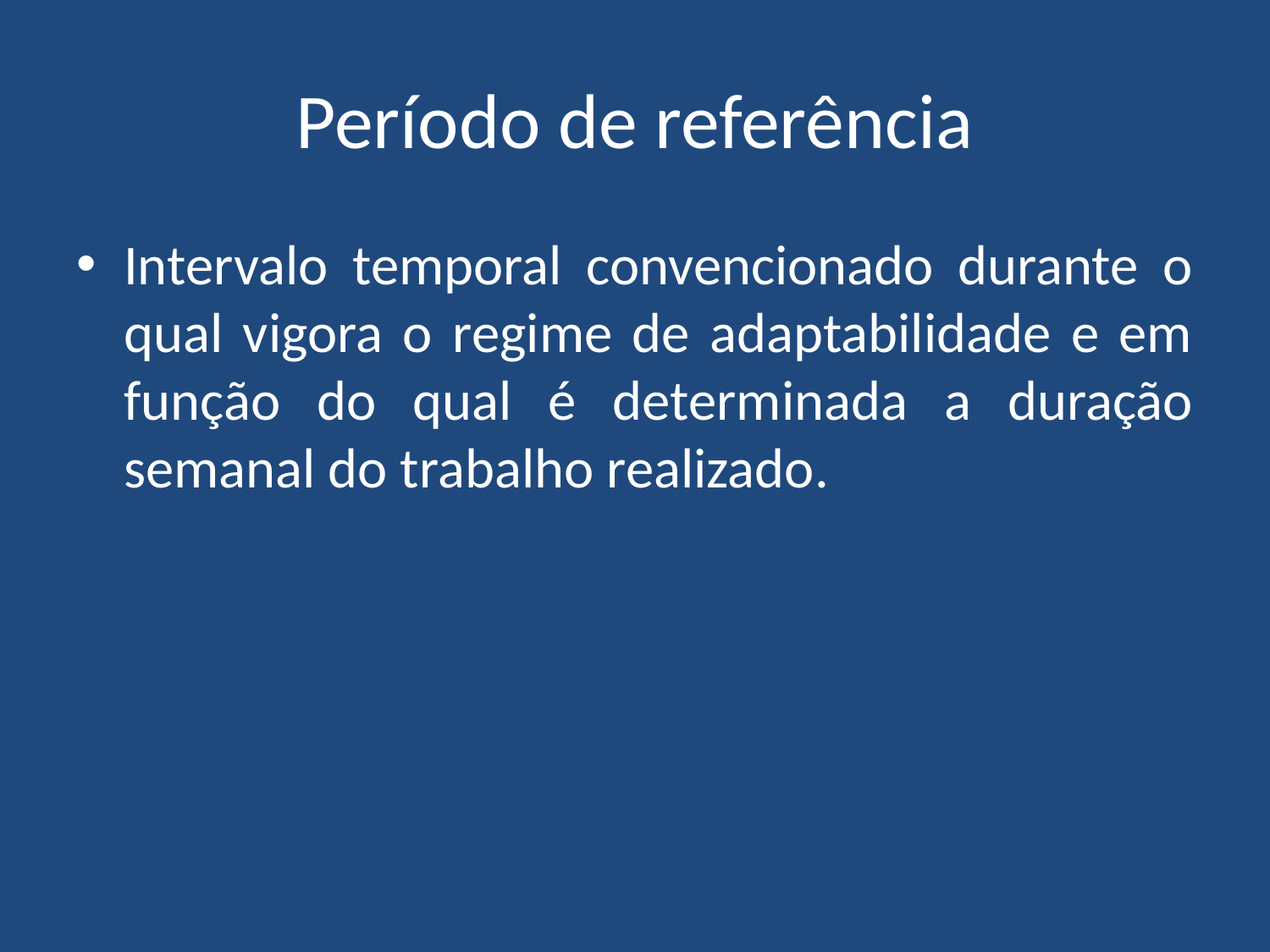

# Período de referência
Intervalo temporal convencionado durante o qual vigora o regime de adaptabilidade e em função do qual é determinada a duração semanal do trabalho realizado.